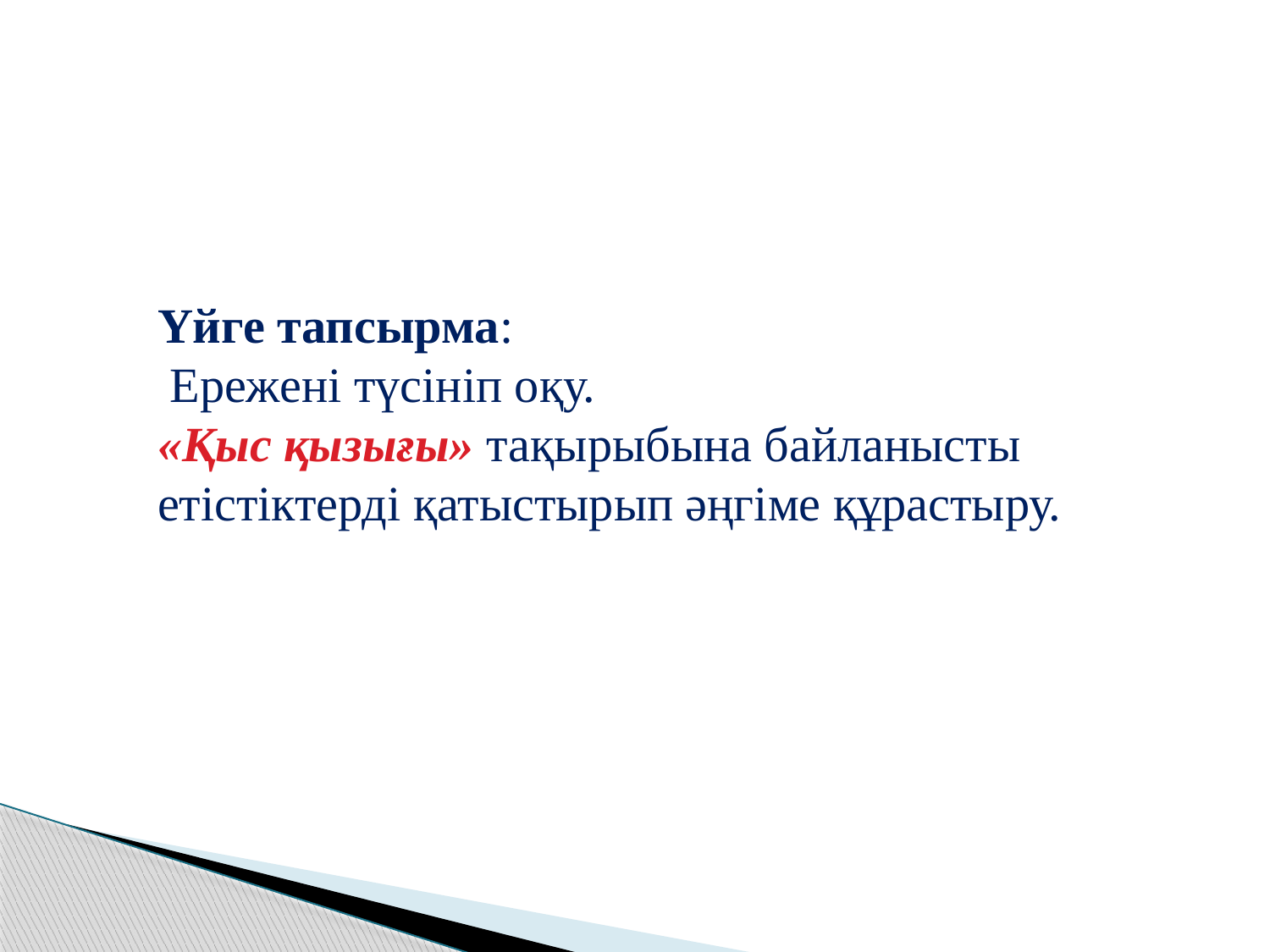

Үйге тапсырма:
 Ережені түсініп оқу.
«Қыс қызығы» тақырыбына байланысты етістіктерді қатыстырып әңгіме құрастыру.